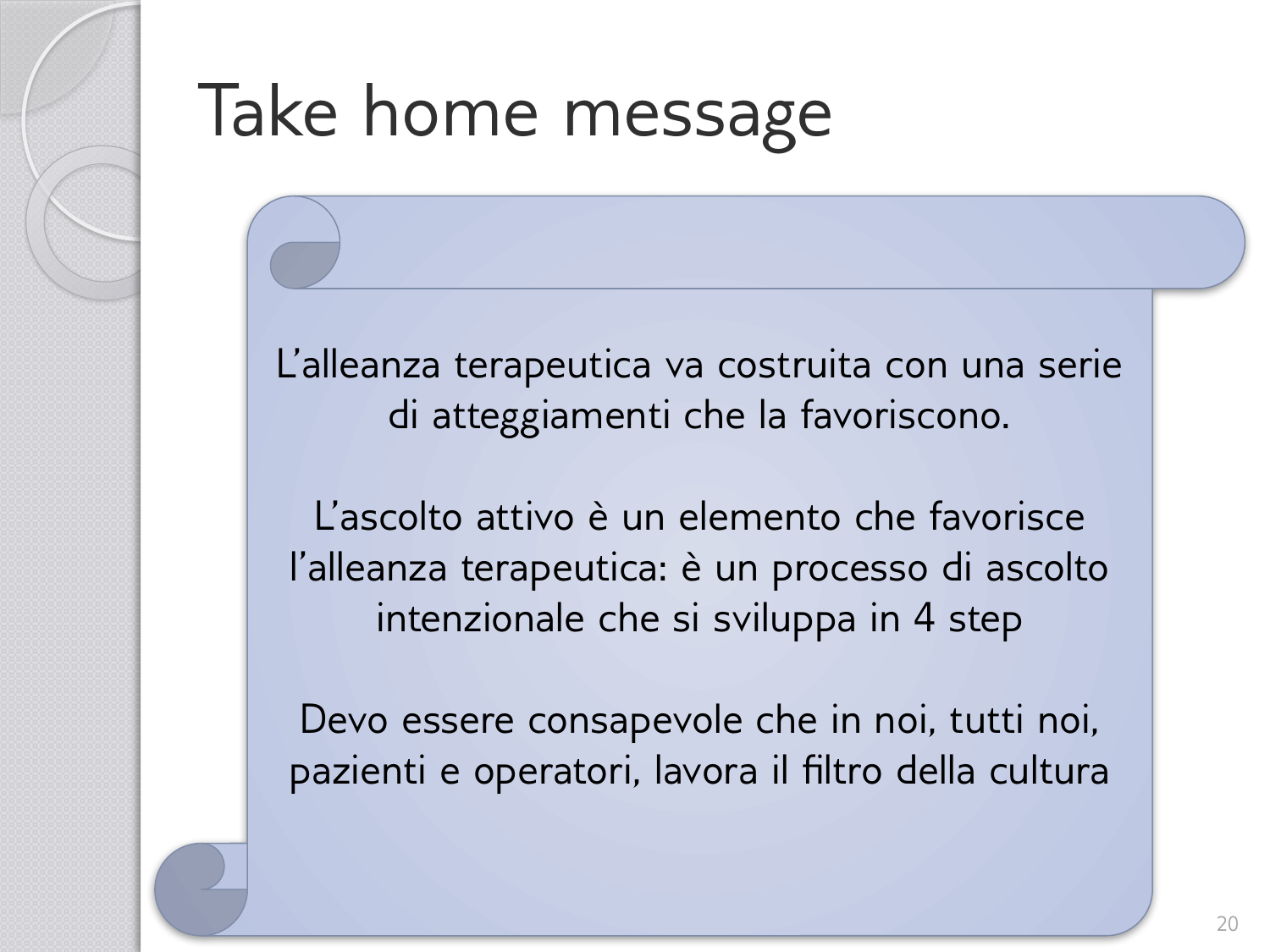

# Take home message
L’alleanza terapeutica va costruita con una serie di atteggiamenti che la favoriscono.

L’ascolto attivo è un elemento che favorisce l’alleanza terapeutica: è un processo di ascolto intenzionale che si sviluppa in 4 step

Devo essere consapevole che in noi, tutti noi, pazienti e operatori, lavora il filtro della cultura

20